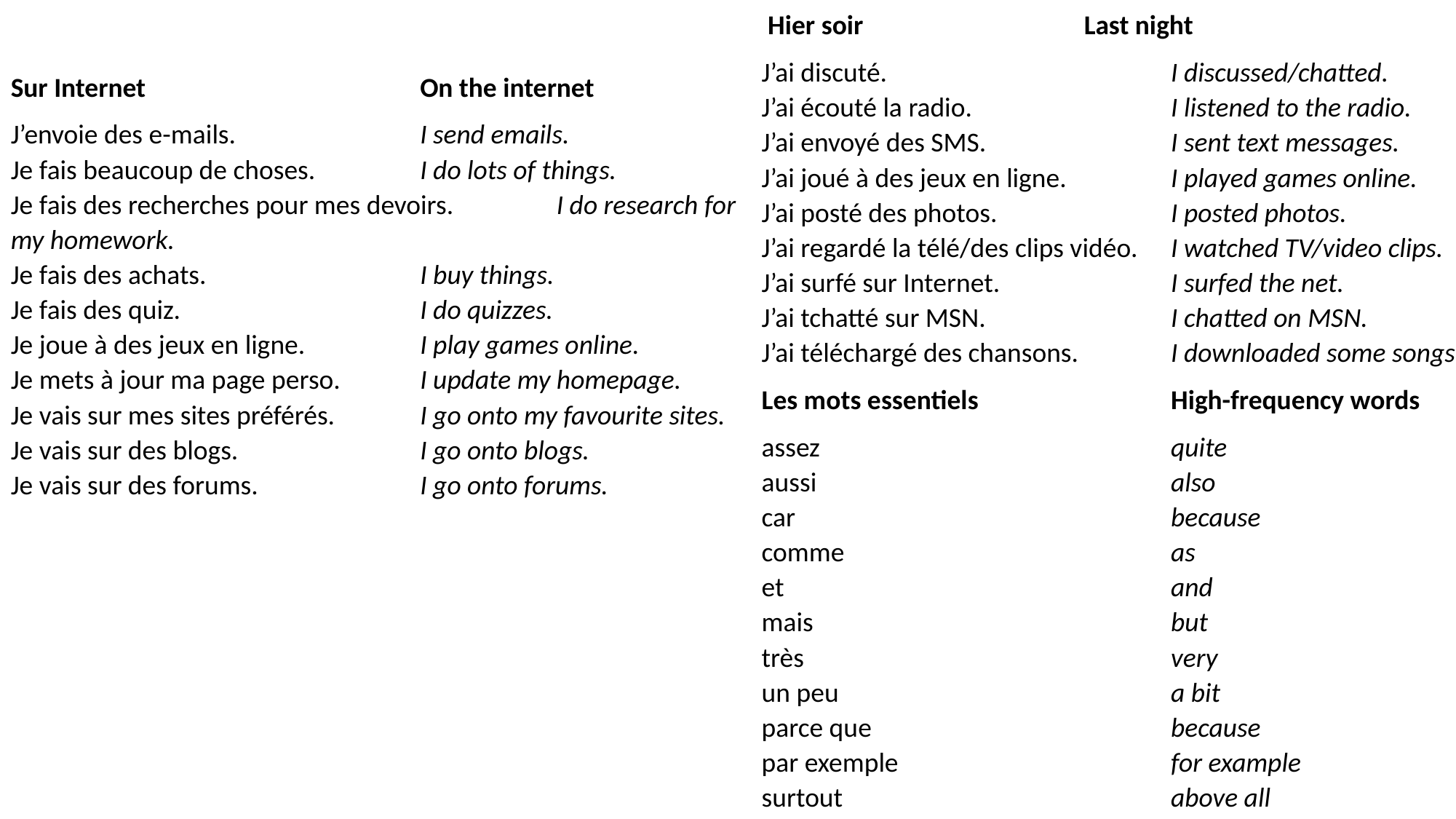

Hier soir	Last night
J’ai discuté.	I discussed/chatted.
J’ai écouté la radio.	I listened to the radio.
J’ai envoyé des SMS.	I sent text messages.
J’ai joué à des jeux en ligne.	I played games online.
J’ai posté des photos.	I posted photos.
J’ai regardé la télé/des clips vidéo.	I watched TV/video clips.
J’ai surfé sur Internet.	I surfed the net.
J’ai tchatté sur MSN.	I chatted on MSN.
J’ai téléchargé des chansons.	I downloaded some songs.
Les mots essentiels	High-frequency words
assez	quite
aussi	also
car	because
comme	as
et	and
mais	but
très	very
un peu	a bit
parce que	because
par exemple	for example
surtout	above all
Sur Internet	On the internet
J’envoie des e-mails.	I send emails.
Je fais beaucoup de choses.	I do lots of things.
Je fais des recherches pour mes devoirs.	I do research for my homework.
Je fais des achats.	I buy things.
Je fais des quiz.	I do quizzes.
Je joue à des jeux en ligne.	I play games online.
Je mets à jour ma page perso.	I update my homepage.
Je vais sur mes sites préférés.	I go onto my favourite sites.
Je vais sur des blogs.	I go onto blogs.
Je vais sur des forums.	I go onto forums.